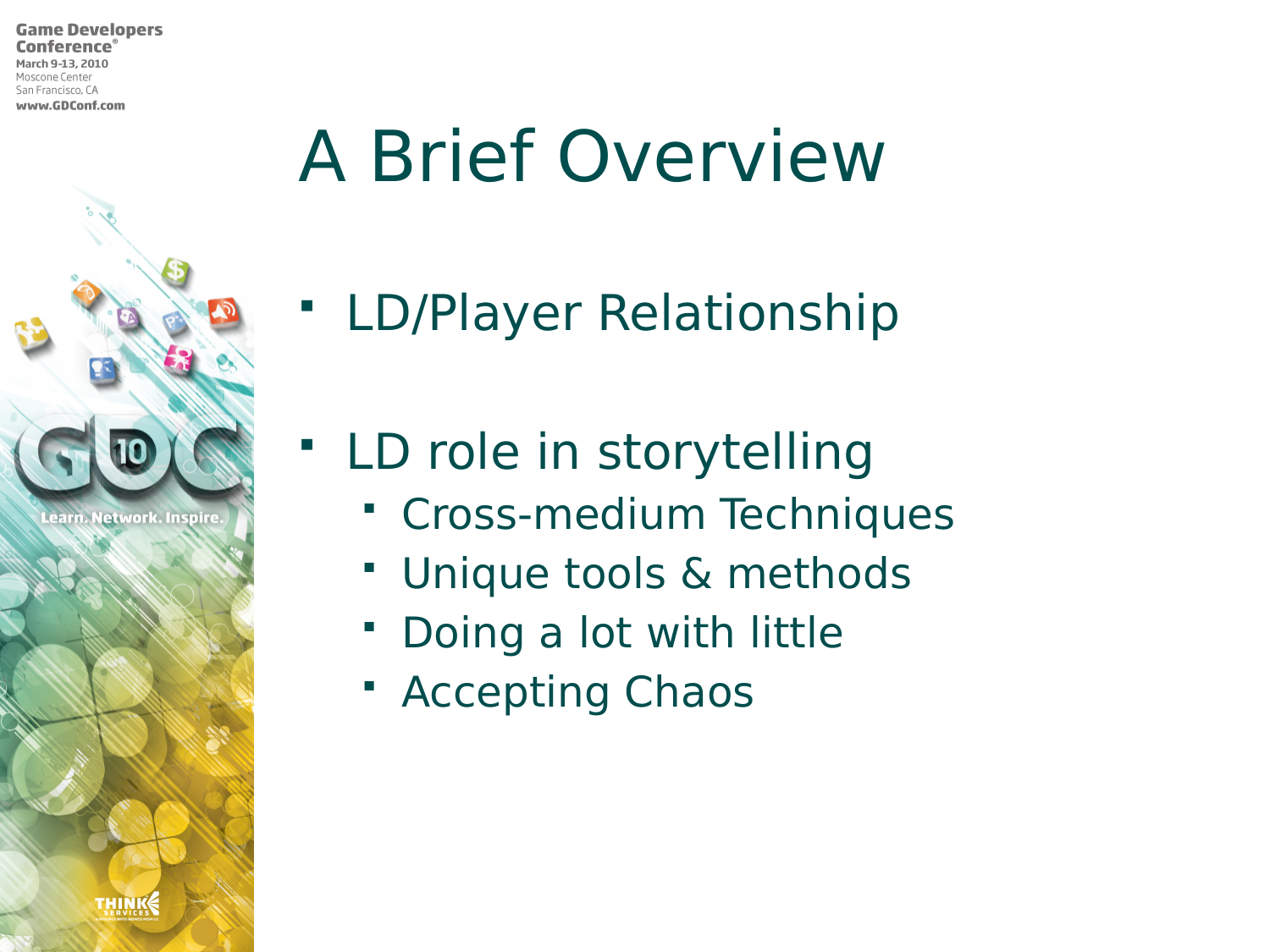

# A Brief Overview
LD/Player Relationship

LD role in storytelling
Cross-medium Techniques
Unique tools & methods
Doing a lot with little
Accepting Chaos